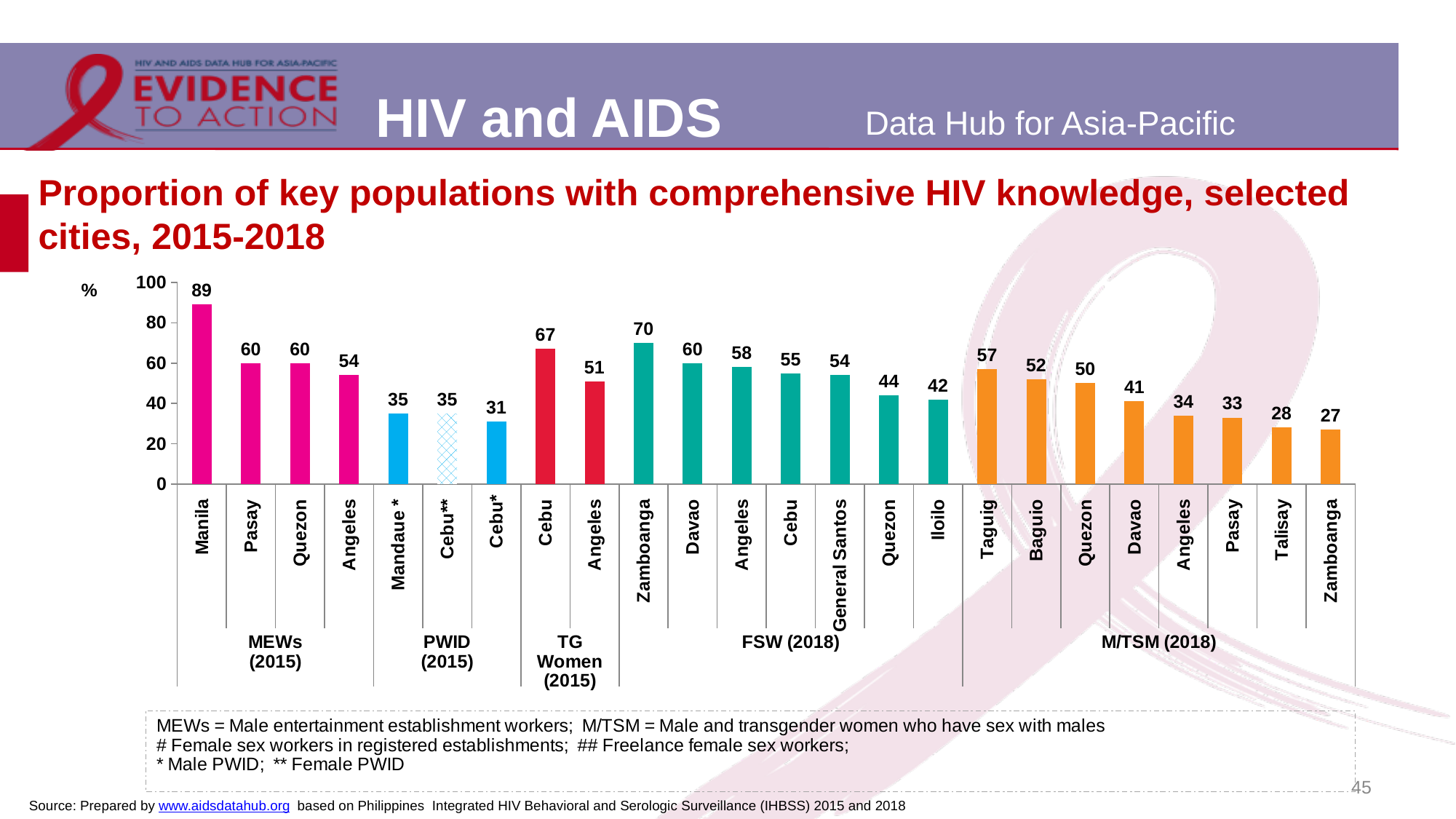

# Proportion of key populations with comprehensive HIV knowledge, selected cities, 2015-2018

[unsupported chart]

45
Source: Prepared by www.aidsdatahub.org  based on Philippines  Integrated HIV Behavioral and Serologic Surveillance (IHBSS) 2015 and 2018